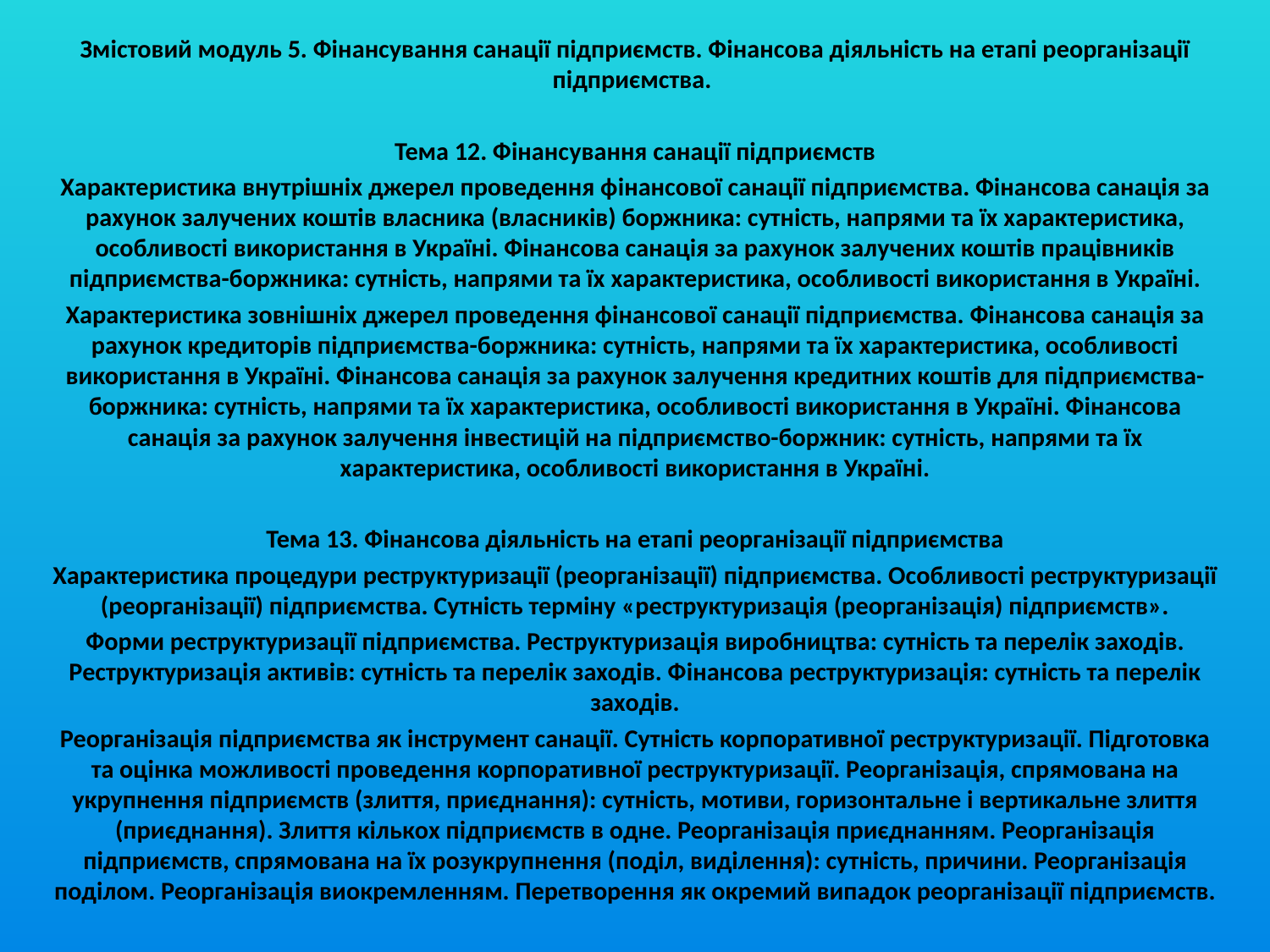

Змістовий модуль 5. Фінансування санації підприємств. Фінансова діяльність на етапі реорганізації підприємства.

Тема 12. Фінансування санації підприємств
Характеристика внутрішніх джерел проведення фінансової санації підприємства. Фінансова санація за рахунок залучених коштів власника (власників) боржника: сутність, напрями та їх характеристика, особливості використання в Україні. Фінансова санація за рахунок залучених коштів працівників підприємства-боржника: сутність, напрями та їх характеристика, особливості використання в Україні.
Характеристика зовнішніх джерел проведення фінансової санації підприємства. Фінансова санація за рахунок кредиторів підприємства-боржника: сутність, напрями та їх характеристика, особливості використання в Україні. Фінансова санація за рахунок залучення кредитних коштів для підприємства-боржника: сутність, напрями та їх характеристика, особливості використання в Україні. Фінансова санація за рахунок залучення інвестицій на підприємство-боржник: сутність, напрями та їх характеристика, особливості використання в Україні.

Тема 13. Фінансова діяльність на етапі реорганізації підприємства
Характеристика процедури реструктуризації (реорганізації) підприємства. Особливості реструктуризації (реорганізації) підприємства. Сутність терміну «реструктуризація (реорганізація) підприємств».
Форми реструктуризації підприємства. Реструктуризація виробництва: сутність та перелік заходів. Реструктуризація активів: сутність та перелік заходів. Фінансова реструктуризація: сутність та перелік заходів.
Реорганізація підприємства як інструмент санації. Сутність корпоративної реструктуризації. Підготовка та оцінка можливості проведення корпоративної реструктуризації. Реорганізація, спрямована на укрупнення підприємств (злиття, приєднання): сутність, мотиви, горизонтальне і вертикальне злиття (приєднання). Злиття кількох підприємств в одне. Реорганізація приєднанням. Реорганізація підприємств, спрямована на їх розукрупнення (поділ, виділення): сутність, причини. Реорганізація поділом. Реорганізація виокремленням. Перетворення як окремий випадок реорганізації підприємств.